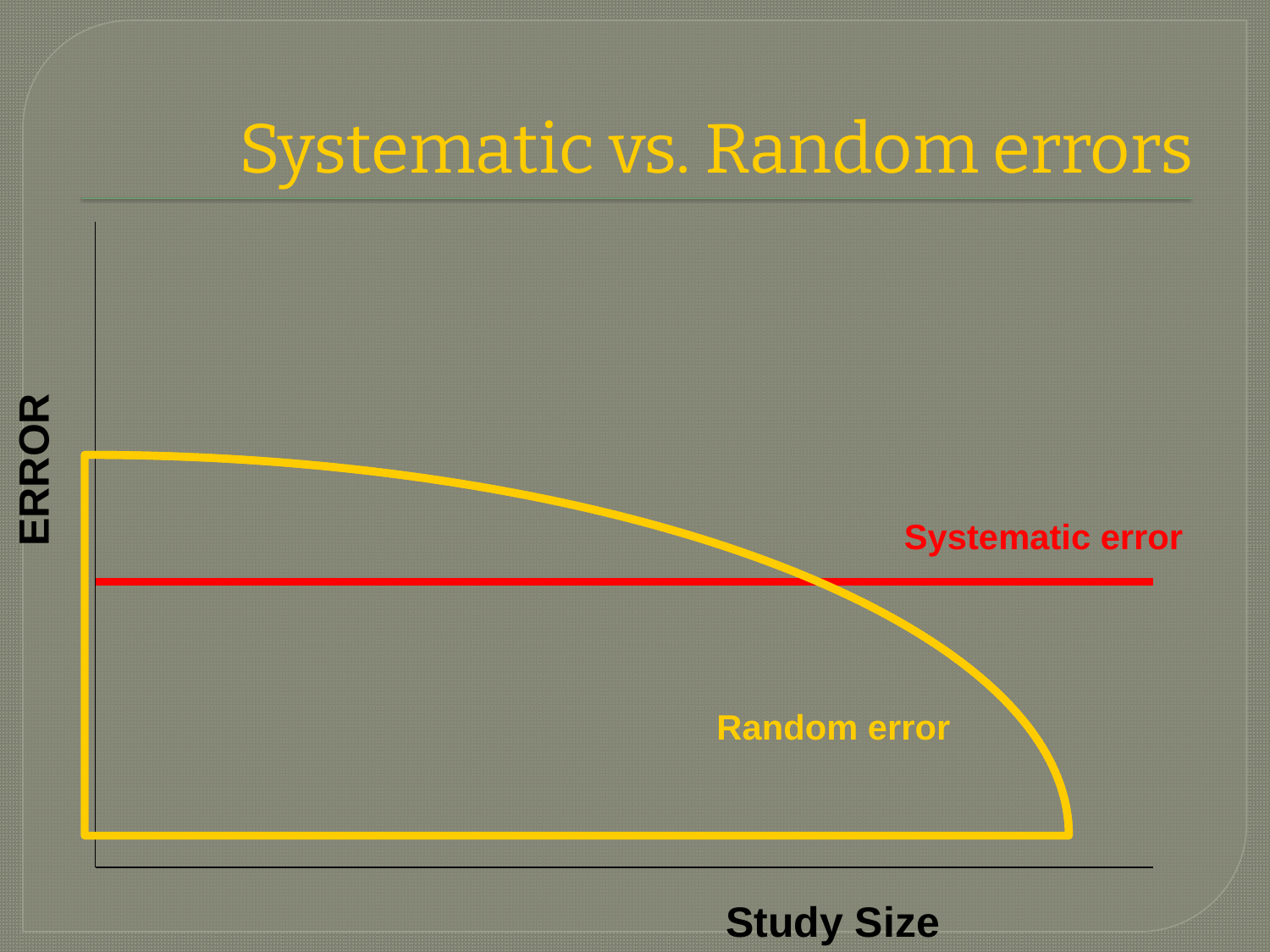

# Systematic vs. Random errors

ERROR
Systematic error
Random error
Study Size